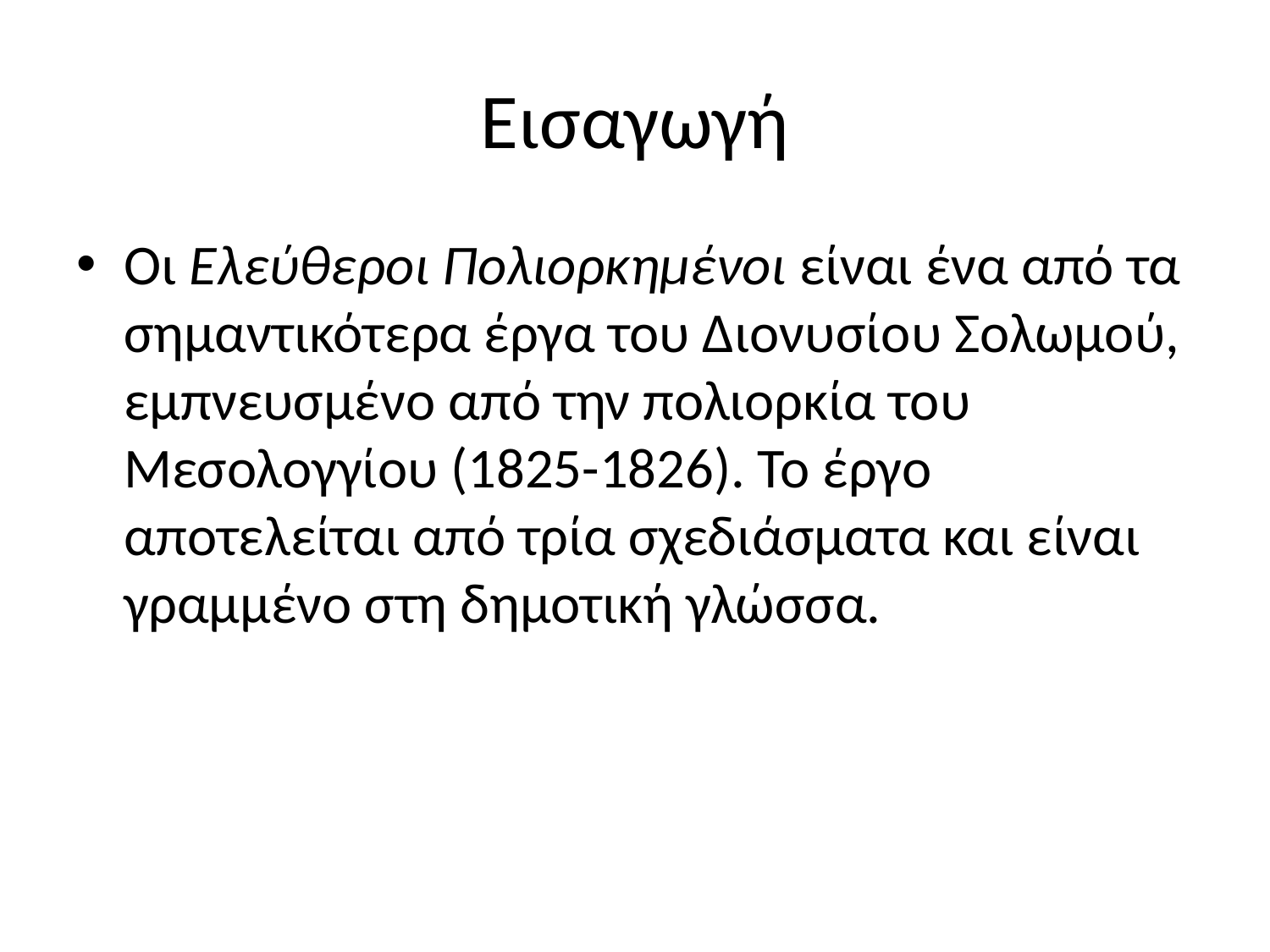

# Εισαγωγή
Οι Ελεύθεροι Πολιορκημένοι είναι ένα από τα σημαντικότερα έργα του Διονυσίου Σολωμού, εμπνευσμένο από την πολιορκία του Μεσολογγίου (1825-1826). Το έργο αποτελείται από τρία σχεδιάσματα και είναι γραμμένο στη δημοτική γλώσσα.